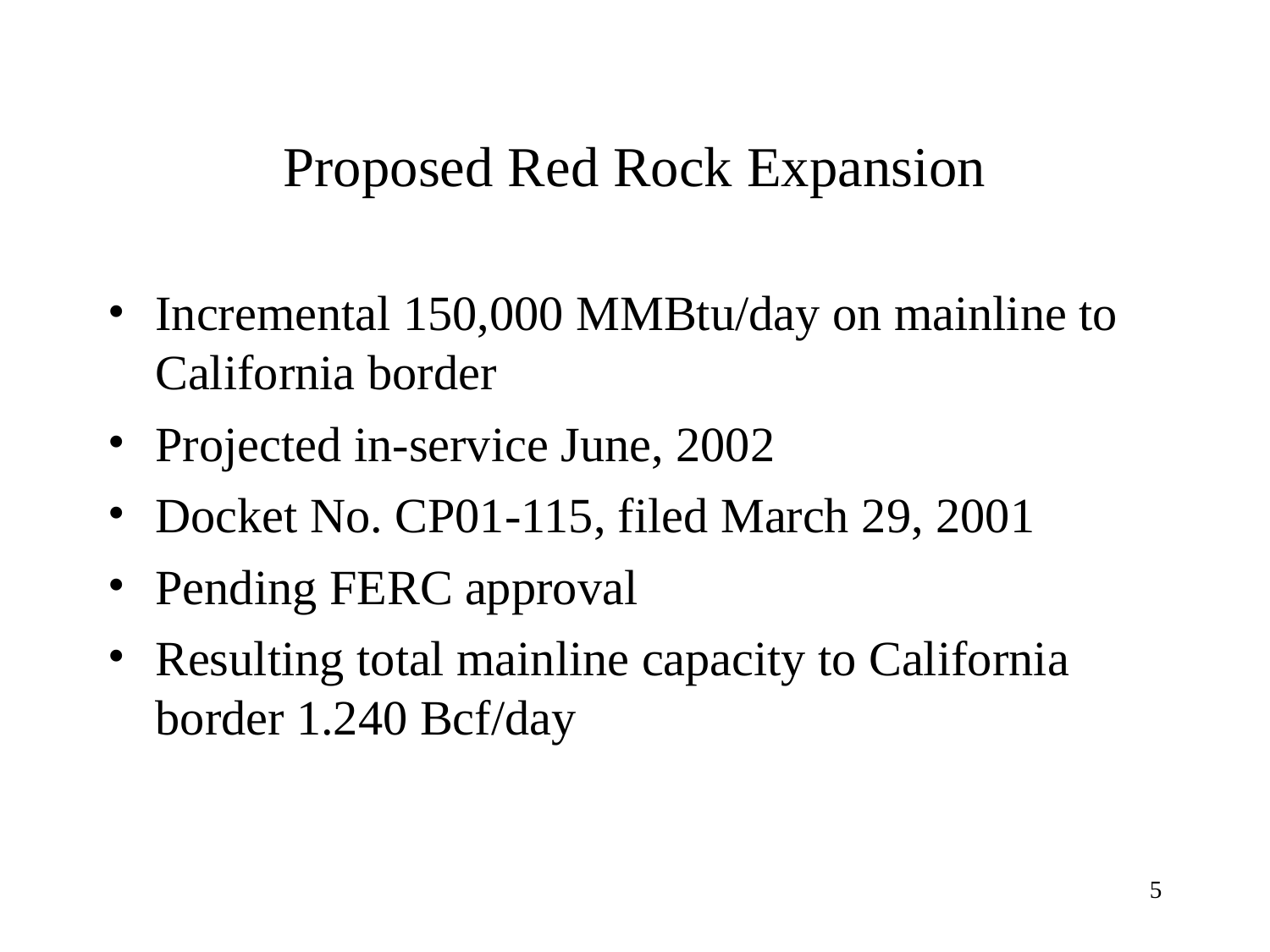

# Proposed Red Rock Expansion
Incremental 150,000 MMBtu/day on mainline to California border
Projected in-service June, 2002
Docket No. CP01-115, filed March 29, 2001
Pending FERC approval
Resulting total mainline capacity to California border 1.240 Bcf/day

5